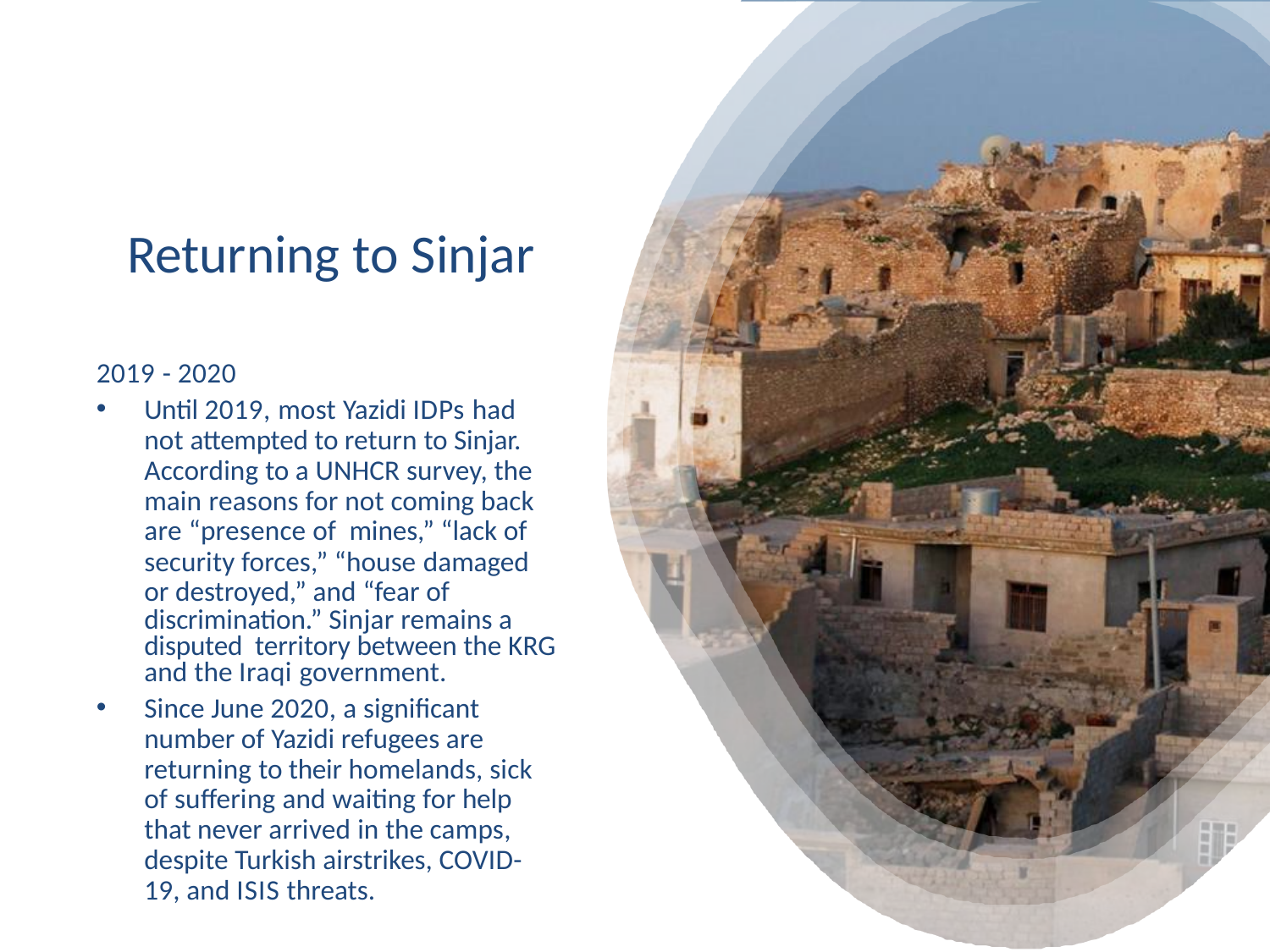

# Returning to Sinjar
2019 - 2020
Until 2019, most Yazidi IDPs had not attempted to return to Sinjar. According to a UNHCR survey, the main reasons for not coming back are “presence of  mines,” “lack of security forces,” “house damaged or destroyed,” and “fear of
discrimination.” Sinjar remains a disputed  territory between the KRG and the Iraqi government.
Since June 2020, a significant number of Yazidi refugees are returning to their homelands, sick of suffering and waiting for help that never arrived in the camps,  despite Turkish airstrikes, COVID-19, and ISIS threats.